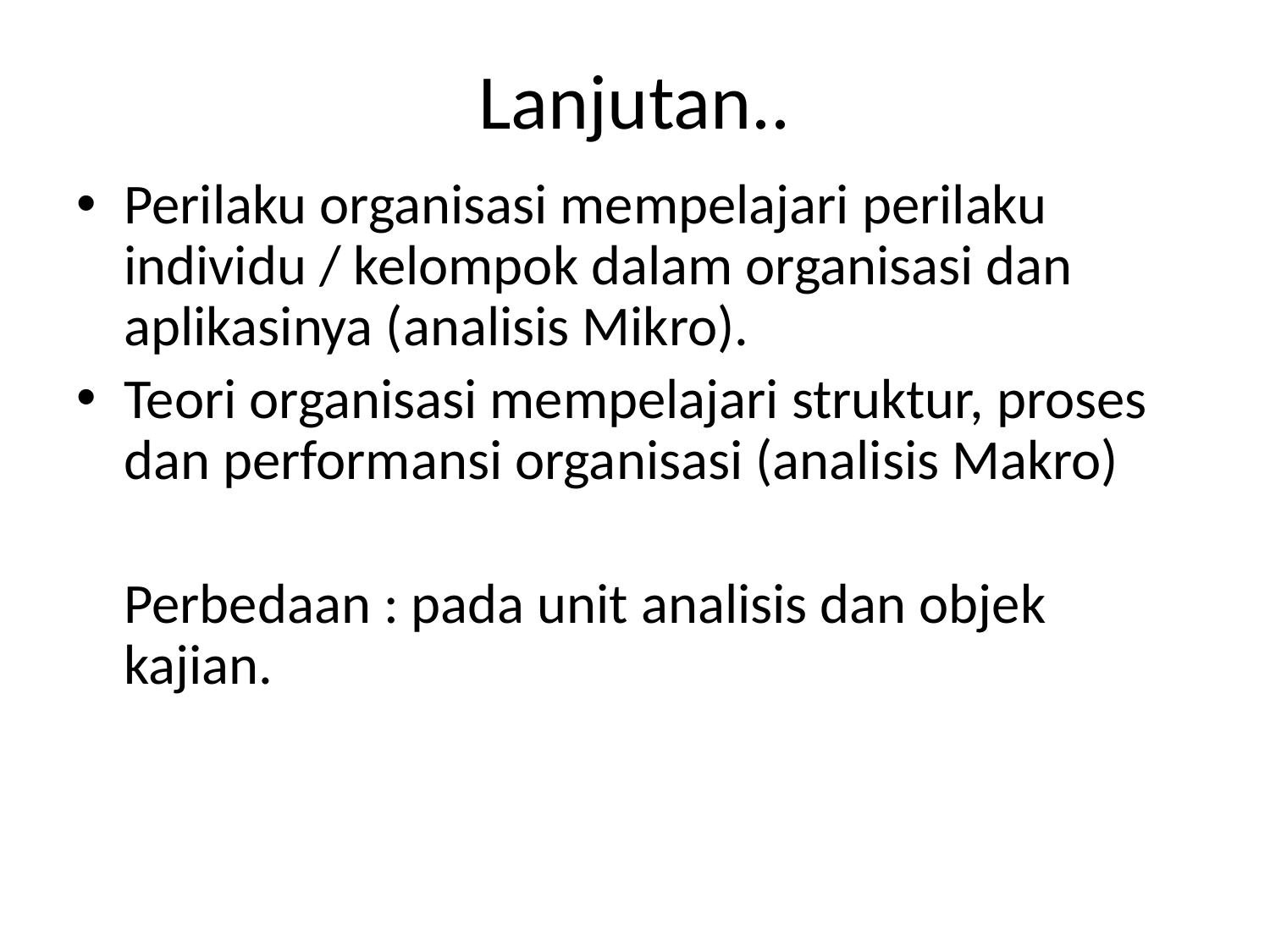

# Lanjutan..
Perilaku organisasi mempelajari perilaku individu / kelompok dalam organisasi dan aplikasinya (analisis Mikro).
Teori organisasi mempelajari struktur, proses dan performansi organisasi (analisis Makro)

	Perbedaan : pada unit analisis dan objek kajian.